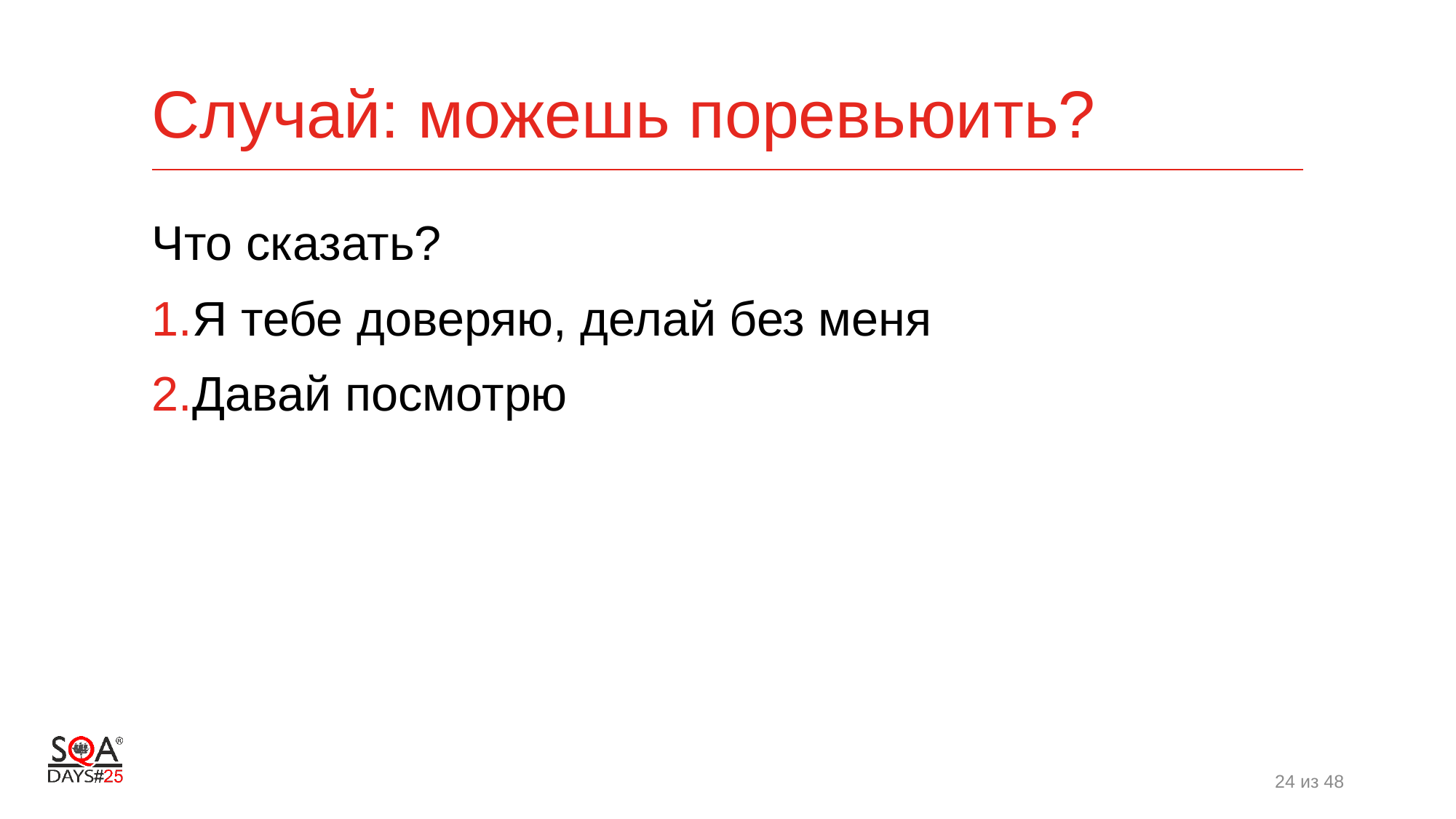

# Случай: можешь поревьюить?
Что сказать?
Я тебе доверяю, делай без меня
Давай посмотрю
24 из 48